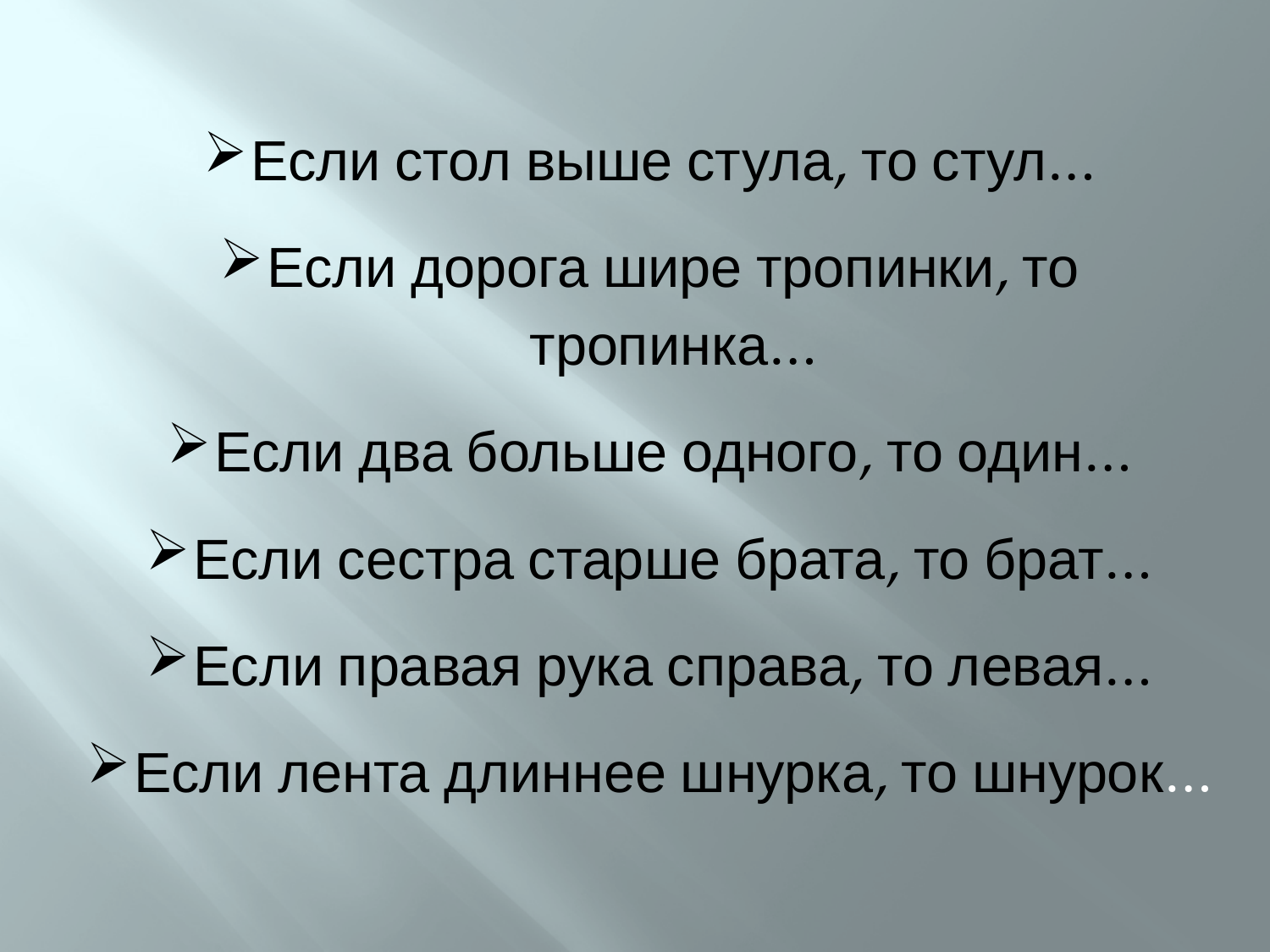

Если стол выше стула, то стул…
Если дорога шире тропинки, то тропинка…
Если два больше одного, то один…
Если сестра старше брата, то брат…
Если правая рука справа, то левая…
Если лента длиннее шнурка, то шнурок…